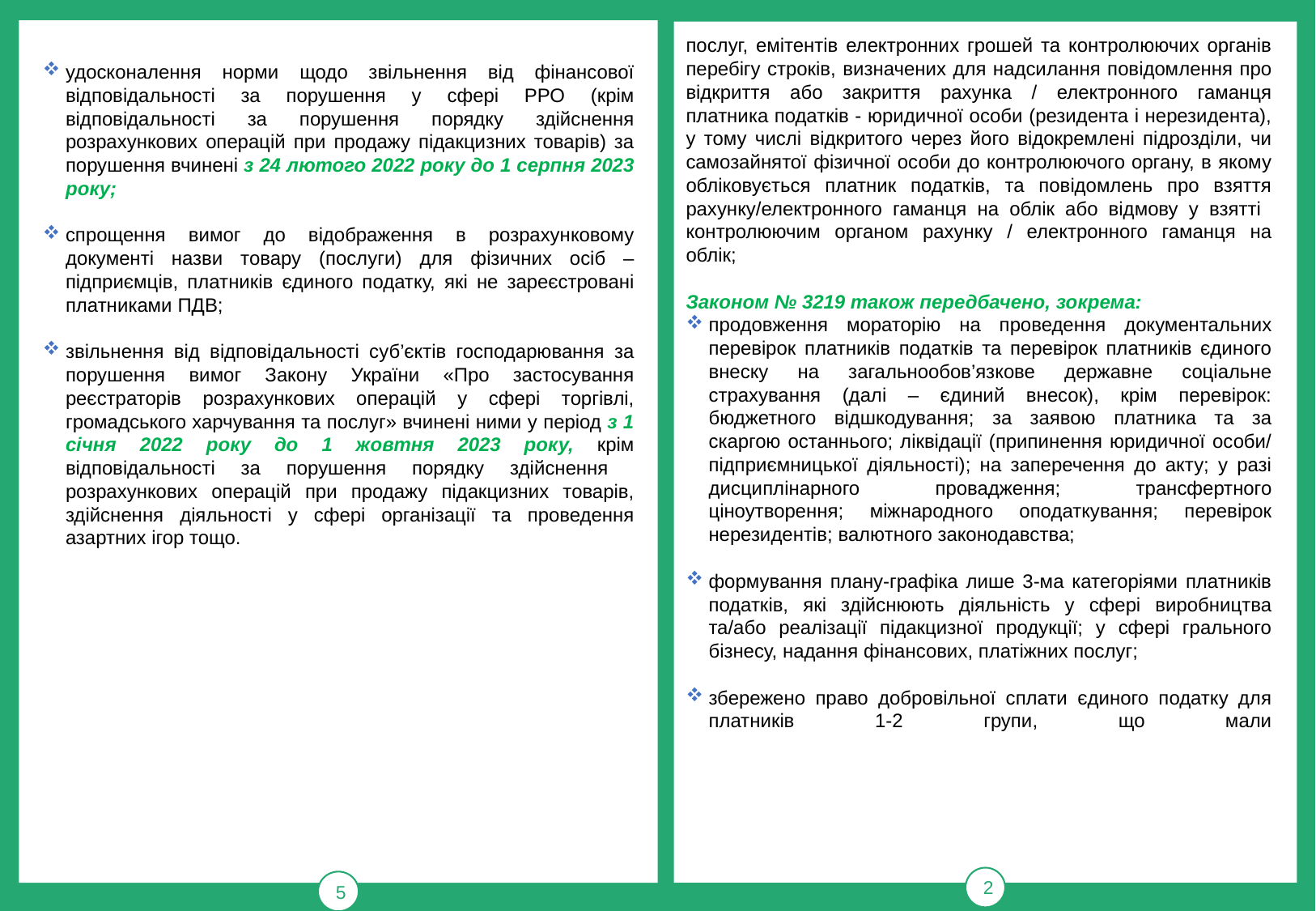

5

2
послуг, емітентів електронних грошей та контролюючих органів перебігу строків, визначених для надсилання повідомлення про відкриття або закриття рахунка / електронного гаманця платника податків - юридичної особи (резидента і нерезидента), у тому числі відкритого через його відокремлені підрозділи, чи самозайнятої фізичної особи до контролюючого органу, в якому обліковується платник податків, та повідомлень про взяття рахунку/електронного гаманця на облік або відмову у взятті  контролюючим органом рахунку / електронного гаманця на облік;

Законом № 3219 також передбачено, зокрема:
продовження мораторію на проведення документальних перевірок платників податків та перевірок платників єдиного внеску на загальнообов’язкове державне соціальне страхування (далі – єдиний внесок), крім перевірок: бюджетного відшкодування; за заявою платника та за скаргою останнього; ліквідації (припинення юридичної особи/ підприємницької діяльності); на заперечення до акту; у разі дисциплінарного провадження; трансфертного ціноутворення; міжнародного оподаткування; перевірок нерезидентів; валютного законодавства;

формування плану-графіка лише 3-ма категоріями платників податків, які здійснюють діяльність у сфері виробництва та/або реалізації підакцизної продукції; у сфері грального бізнесу, надання фінансових, платіжних послуг;

збережено право добровільної сплати єдиного податку для платників 1-2 групи, що мали

удосконалення норми щодо звільнення від фінансової відповідальності за порушення у сфері РРО (крім відповідальності за порушення порядку здійснення розрахункових операцій при продажу підакцизних товарів) за порушення вчинені з 24 лютого 2022 року до 1 серпня 2023 року;

спрощення вимог до відображення в розрахунковому документі назви товару (послуги) для фізичних осіб – підприємців, платників єдиного податку, які не зареєстровані платниками ПДВ;

звільнення від відповідальності суб’єктів господарювання за порушення вимог Закону України «Про застосування реєстраторів розрахункових операцій у сфері торгівлі, громадського харчування та послуг» вчинені ними у період з 1 січня 2022 року до 1 жовтня 2023 року, крім відповідальності за порушення порядку здійснення  розрахункових операцій при продажу підакцизних товарів, здійснення діяльності у сфері організації та проведення азартних ігор тощо.